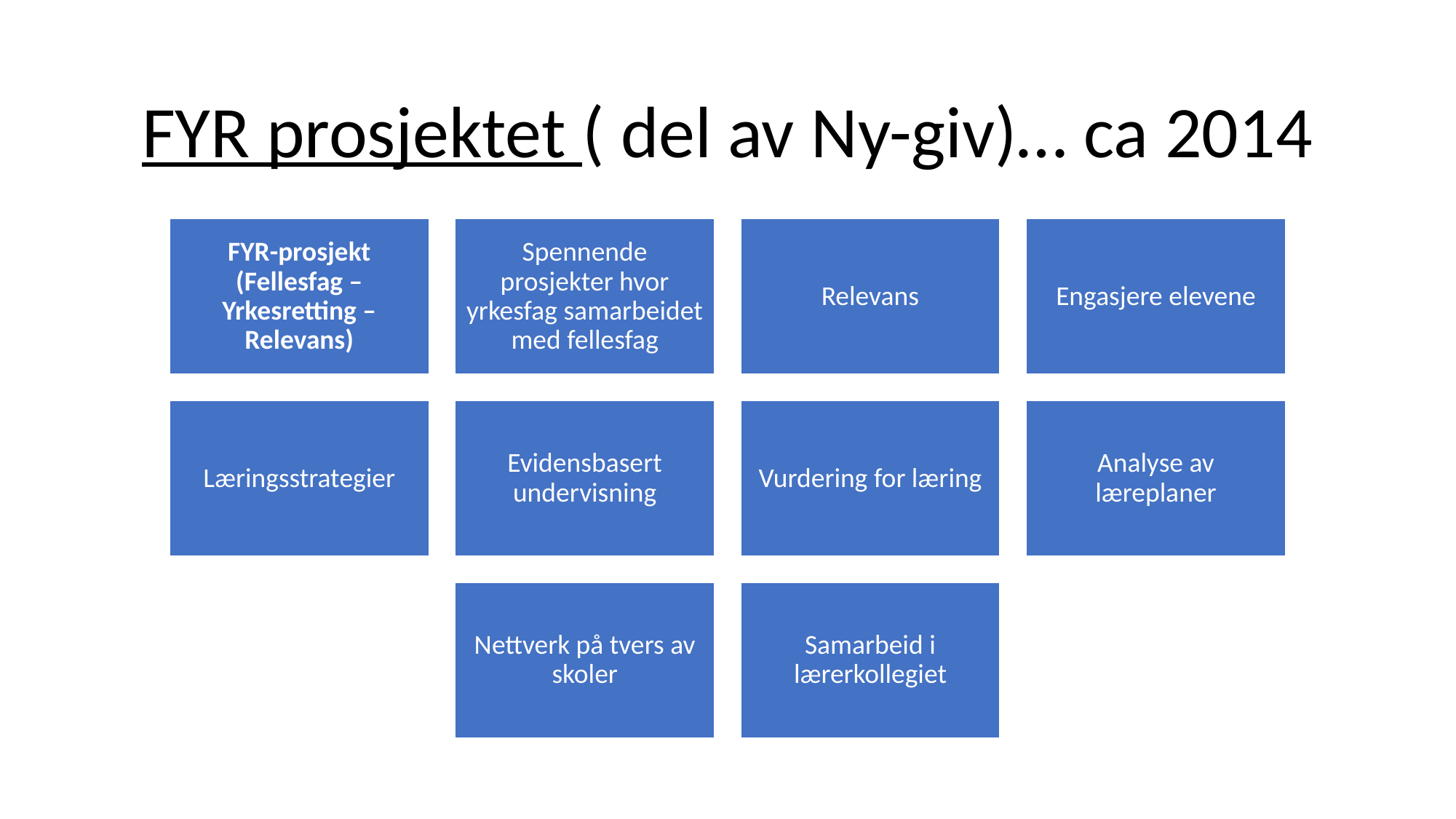

# FYR prosjektet ( del av Ny-giv)… ca 2014
FYR-prosjekt (Fellesfag – Yrkesretting – Relevans)
Spennende prosjekter hvor yrkesfag samarbeidet med fellesfag
Relevans
Engasjere elevene
Læringsstrategier
Evidensbasert undervisning
Vurdering for læring
Analyse av læreplaner
Nettverk på tvers av skoler
Samarbeid i lærerkollegiet